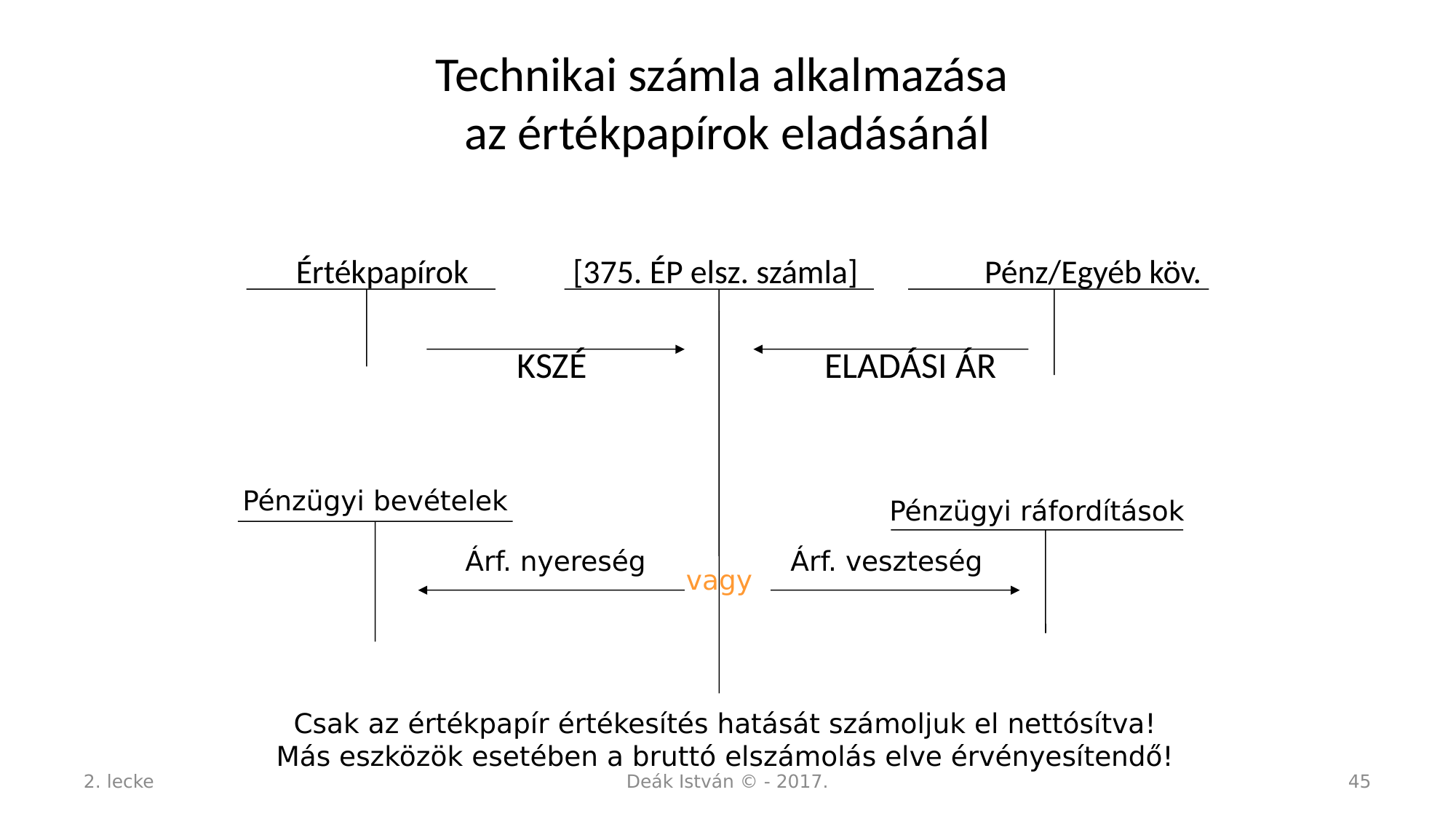

# Technikai számla alkalmazása az értékpapírok eladásánál

          Értékpapírok              [375. ÉP elsz. számla]                 Pénz/Egyéb köv.
                                     KSZÉ                             ELADÁSI ÁR

Pénzügyi bevételek

Pénzügyi ráfordítások

Árf. nyereség
Árf. veszteség
vagy

Csak az értékpapír értékesítés hatását számoljuk el nettósítva!
Más eszközök esetében a bruttó elszámolás elve érvényesítendő!
2. lecke
Deák István © - 2017.
45